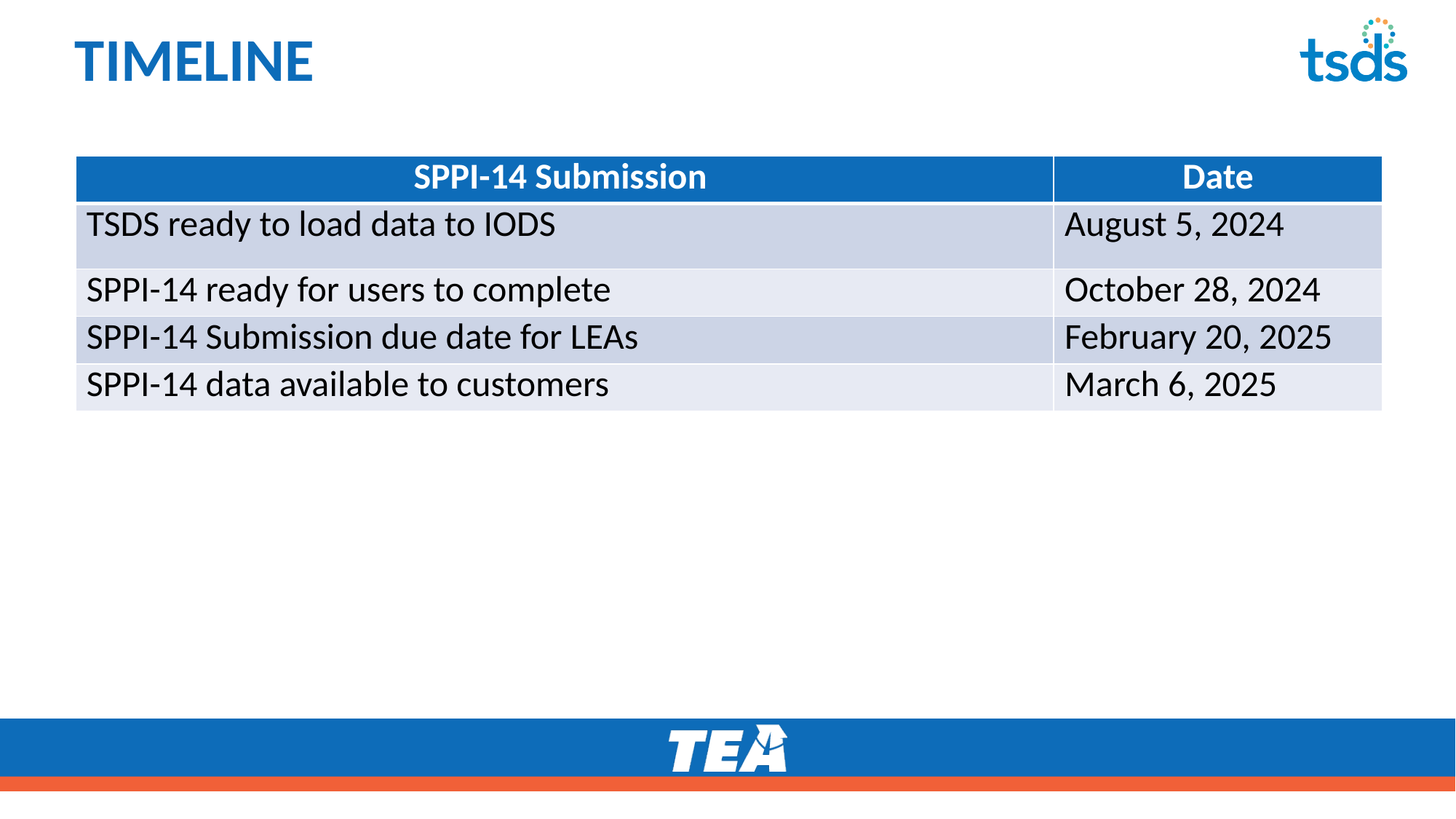

# TIMELINE
| SPPI-14 Submission | Date |
| --- | --- |
| TSDS ready to load data to IODS | August 5, 2024 |
| SPPI-14 ready for users to complete | October 28, 2024 |
| SPPI-14 Submission due date for LEAs | February 20, 2025 |
| SPPI-14 data available to customers | March 6, 2025 |